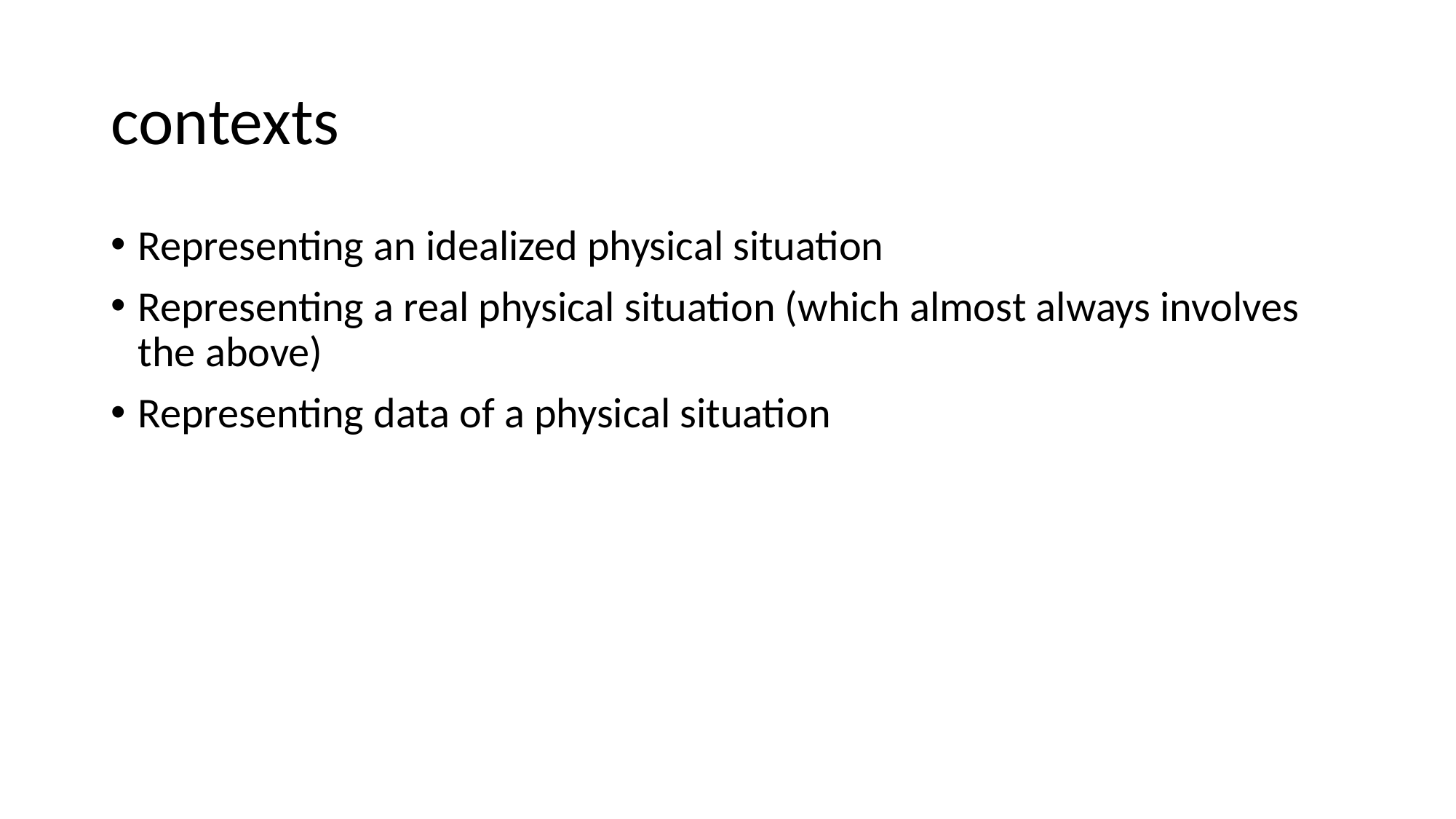

# contexts
Representing an idealized physical situation
Representing a real physical situation (which almost always involves the above)
Representing data of a physical situation